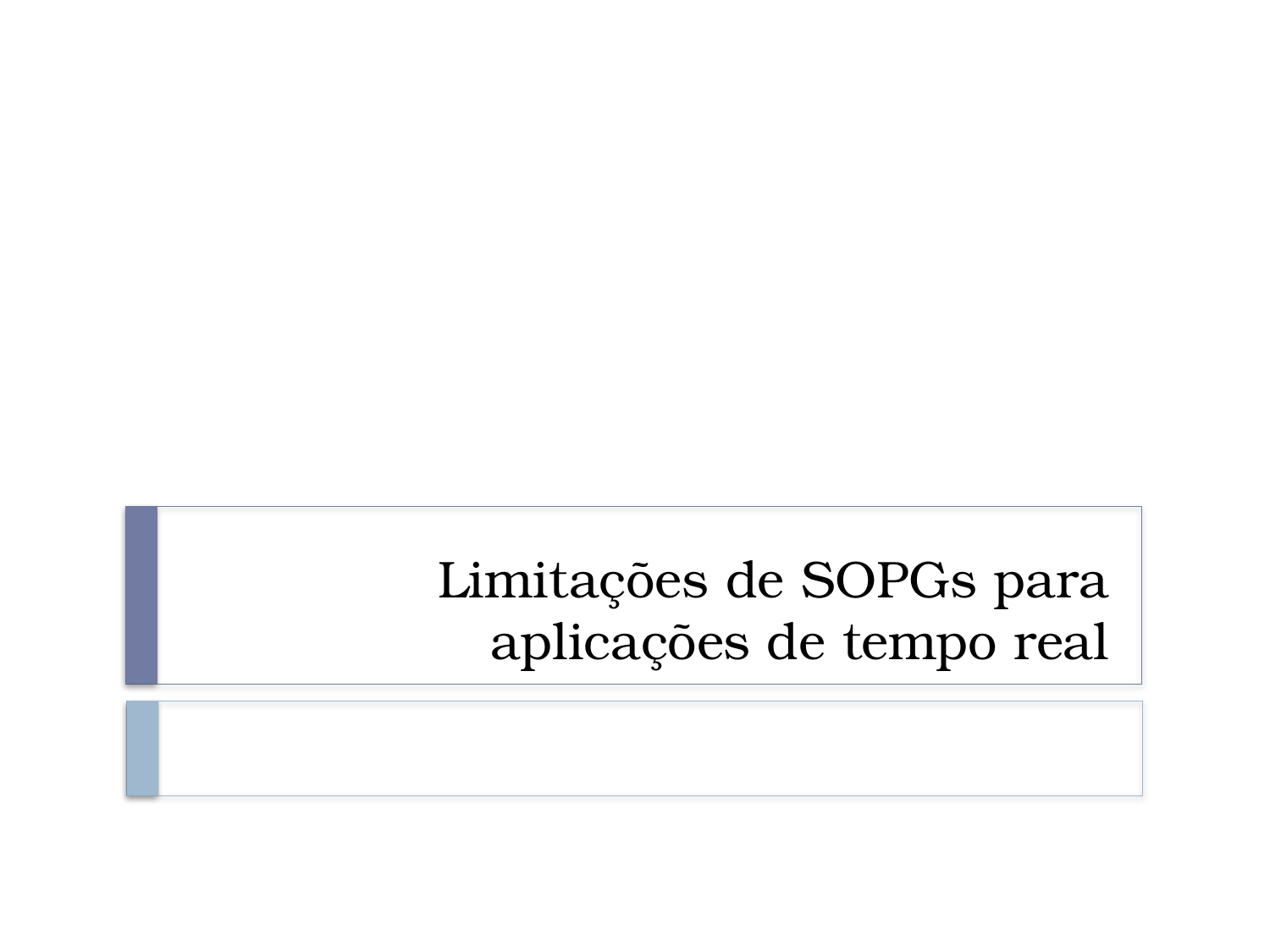

# Limitações de SOPGs para aplicações de tempo real